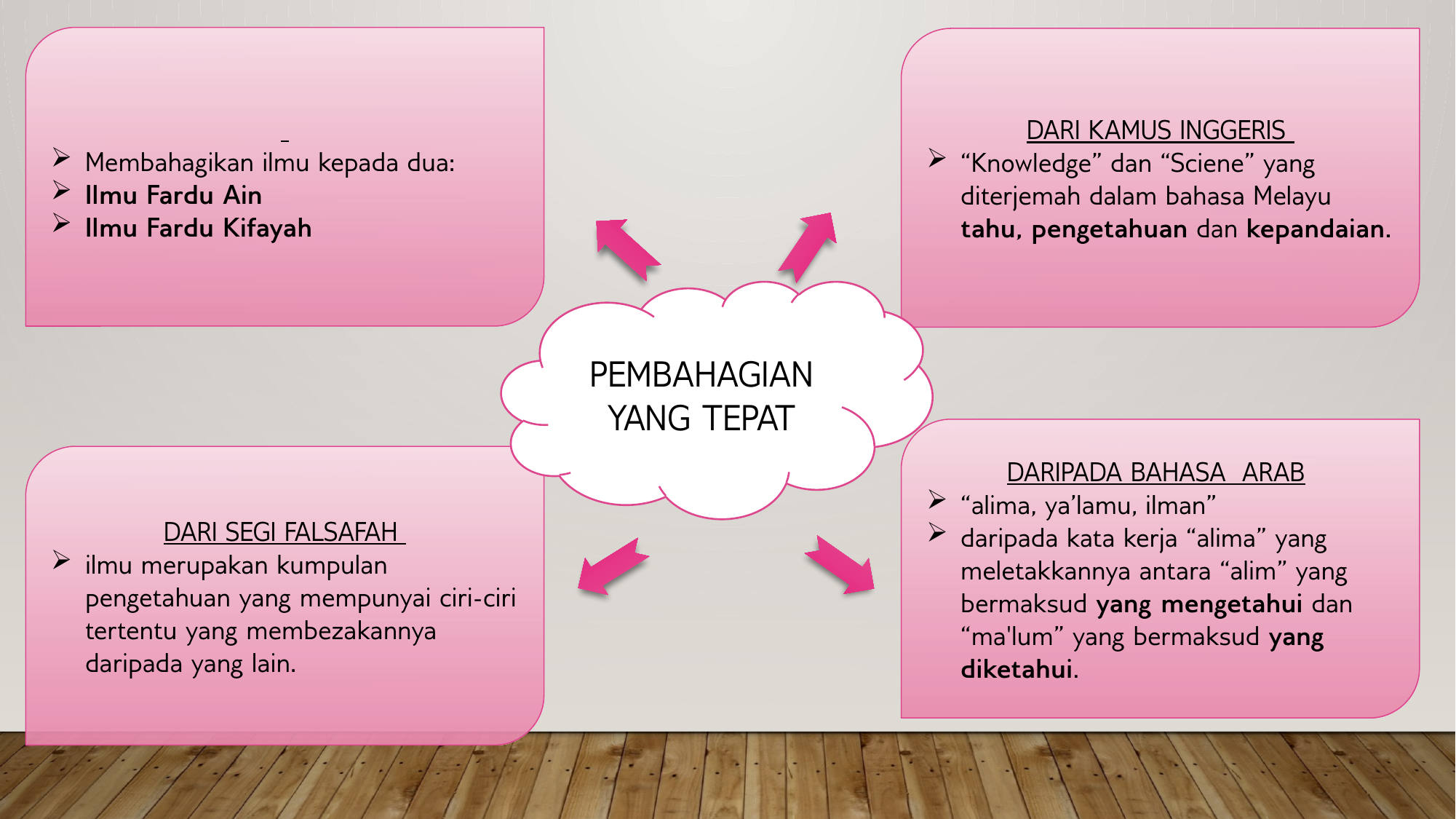

Membahagikan ilmu kepada dua:
Ilmu Fardu Ain
Ilmu Fardu Kifayah
DARI KAMUS INGGERIS
“Knowledge” dan “Sciene” yang diterjemah dalam bahasa Melayu tahu, pengetahuan dan kepandaian.

PEMBAHAGIAN YANG TEPAT
DARIPADA BAHASA  ARAB
“alima, ya’lamu, ilman”
daripada kata kerja “alima” yang meletakkannya antara “alim” yang bermaksud yang mengetahui dan “ma'lum” yang bermaksud yang diketahui.
DARI SEGI FALSAFAH
ilmu merupakan kumpulan pengetahuan yang mempunyai ciri-ciri tertentu yang membezakannya daripada yang lain.